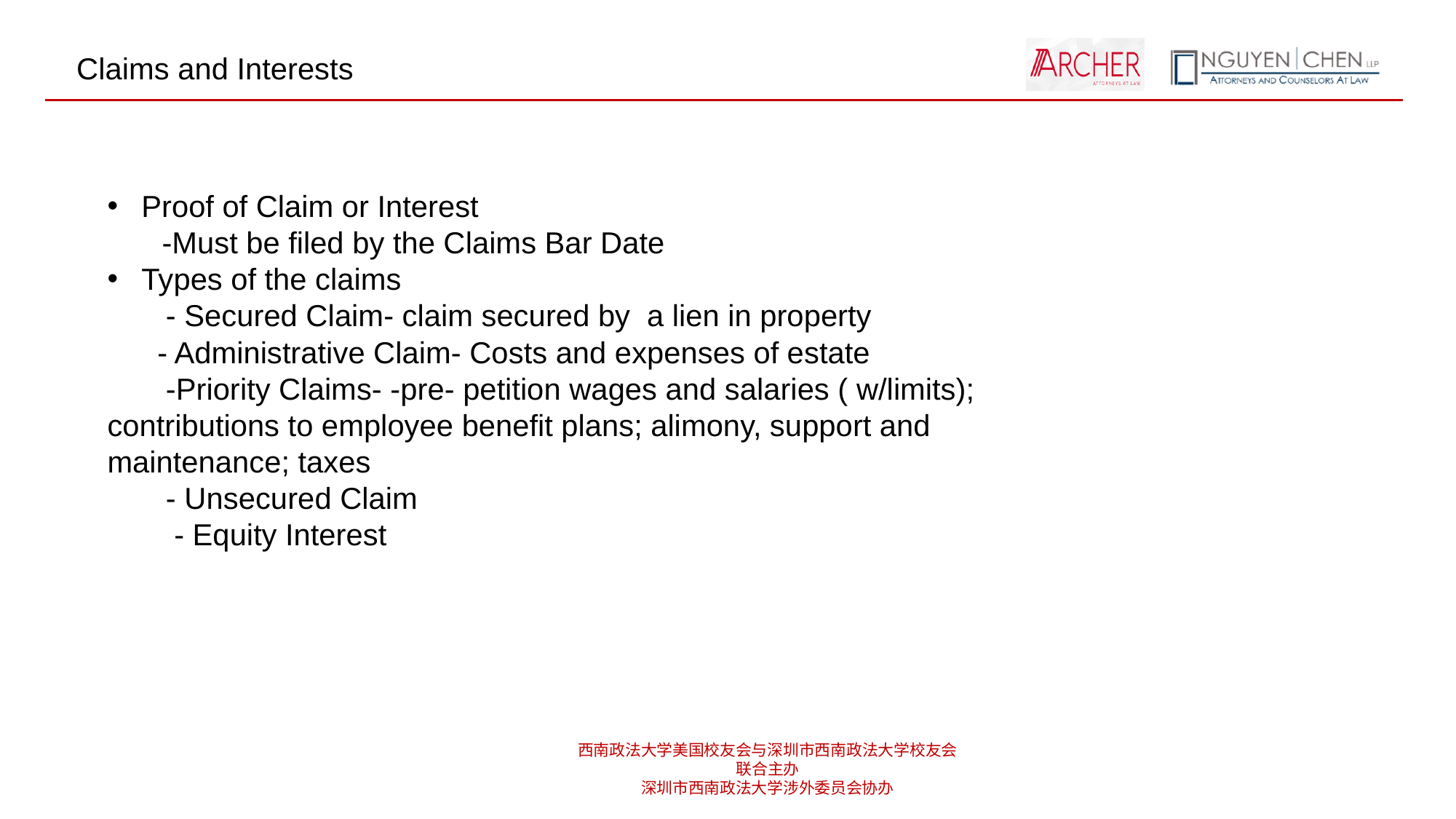

Claims and Interests
Proof of Claim or Interest
-Must be filed by the Claims Bar Date
Types of the claims
       - Secured Claim- claim secured by  a lien in property
      - Administrative Claim- Costs and expenses of estate
       -Priority Claims- -pre- petition wages and salaries ( w/limits); contributions to employee benefit plans; alimony, support and maintenance; taxes
       - Unsecured Claim
        - Equity Interest